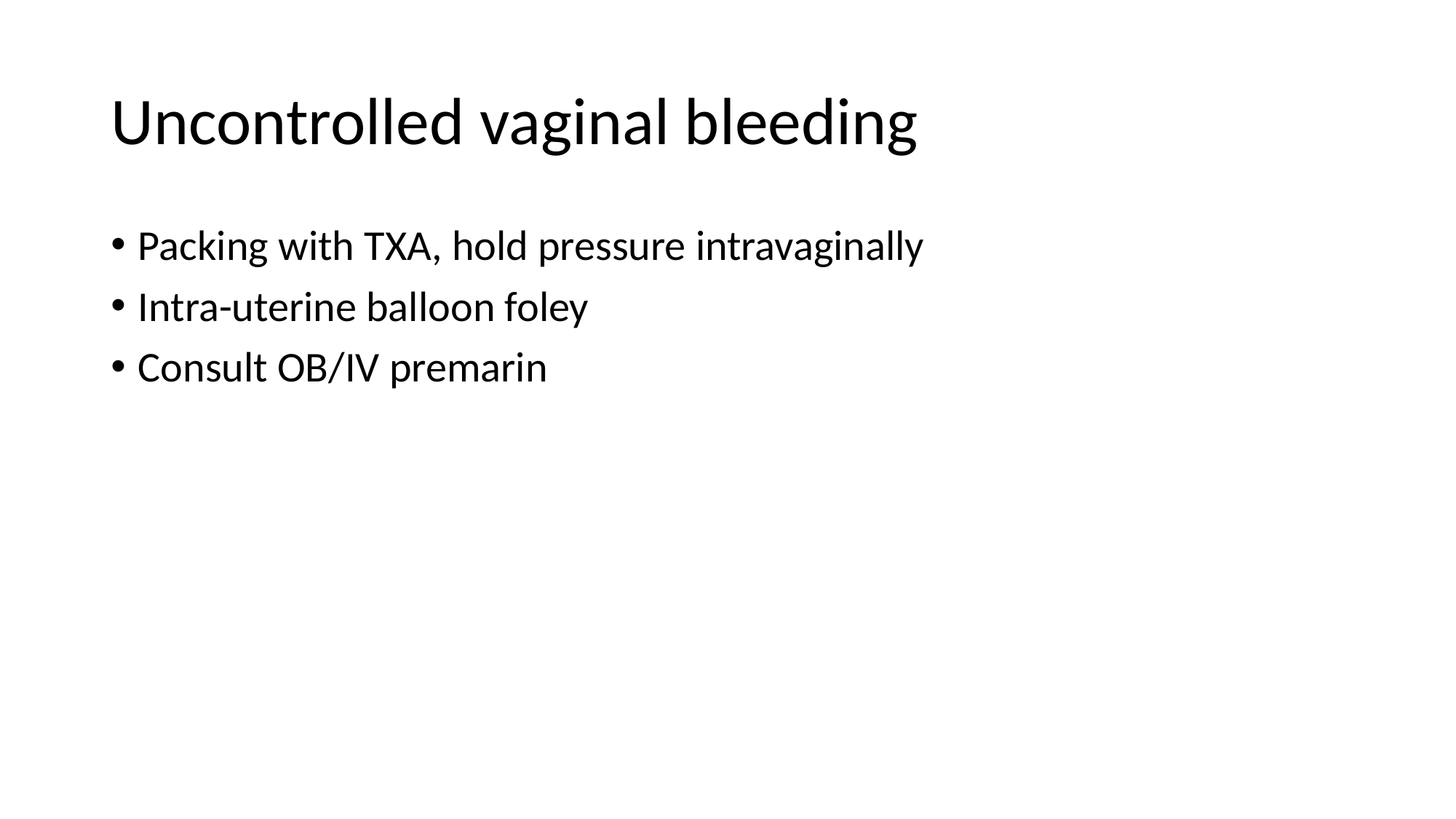

# Uncontrolled vaginal bleeding
Packing with TXA, hold pressure intravaginally
Intra-uterine balloon foley
Consult OB/IV premarin